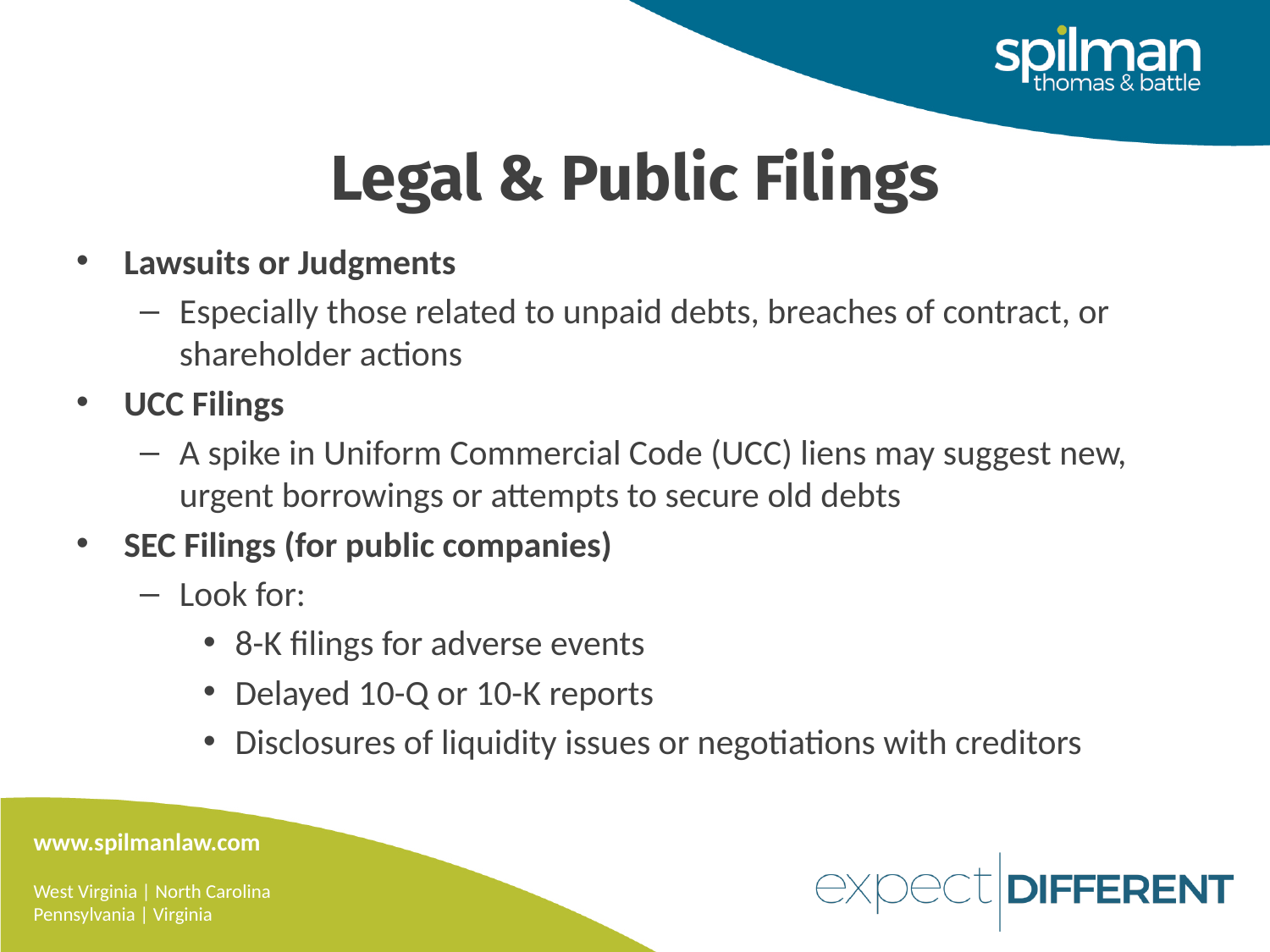

# Legal & Public Filings
Lawsuits or Judgments
Especially those related to unpaid debts, breaches of contract, or shareholder actions
UCC Filings
A spike in Uniform Commercial Code (UCC) liens may suggest new, urgent borrowings or attempts to secure old debts
SEC Filings (for public companies)
Look for:
8-K filings for adverse events
Delayed 10-Q or 10-K reports
Disclosures of liquidity issues or negotiations with creditors